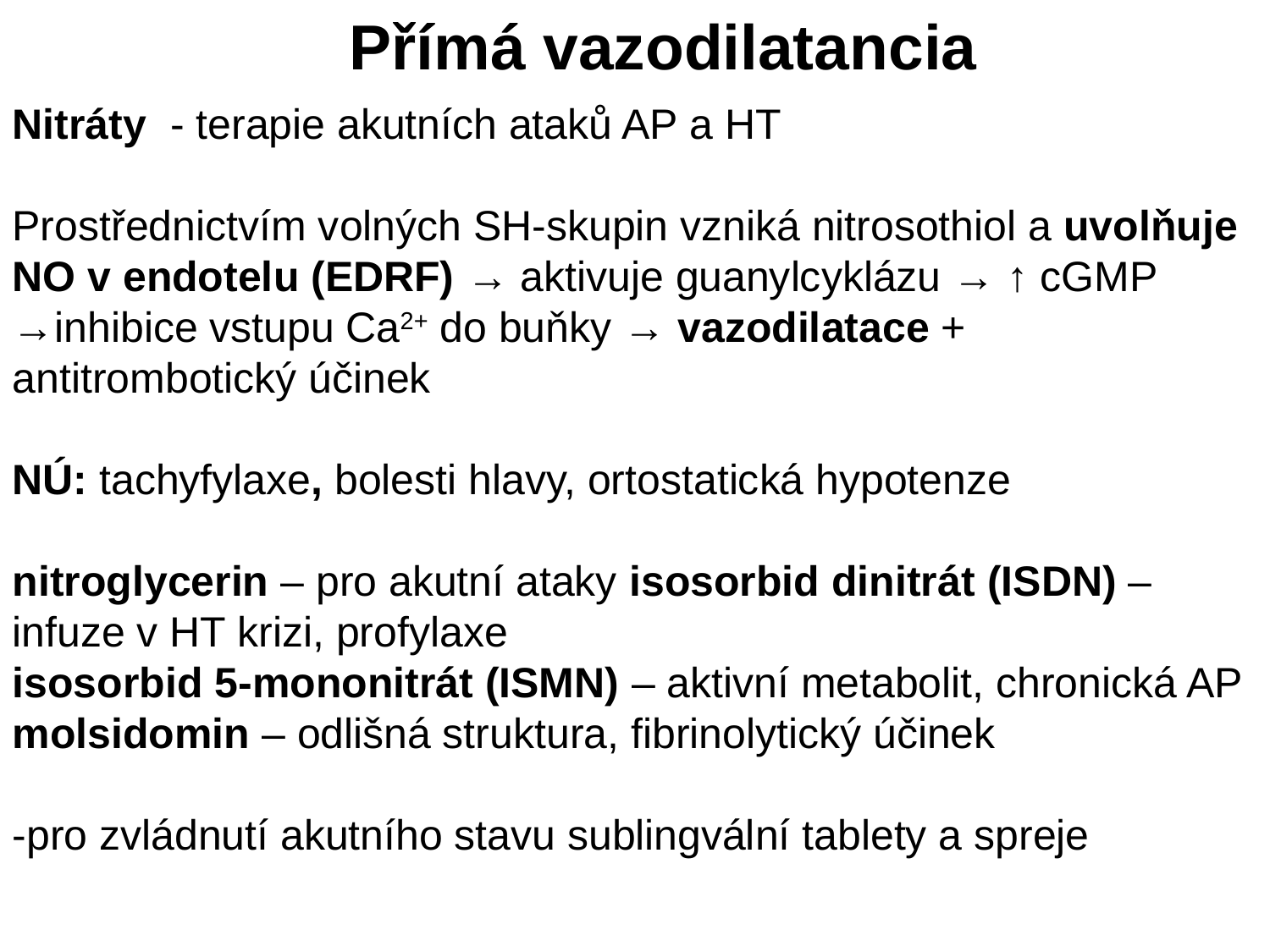

Přímá vazodilatancia
Nitráty  - terapie akutních ataků AP a HT

Prostřednictvím volných SH-skupin vzniká nitrosothiol a uvolňuje NO v endotelu (EDRF) → aktivuje guanylcyklázu → ↑ cGMP →inhibice vstupu Ca2+ do buňky → vazodilatace + antitrombotický účinek

NÚ: tachyfylaxe, bolesti hlavy, ortostatická hypotenze

nitroglycerin – pro akutní ataky isosorbid dinitrát (ISDN) – infuze v HT krizi, profylaxe
isosorbid 5-mononitrát (ISMN) – aktivní metabolit, chronická AP
molsidomin – odlišná struktura, fibrinolytický účinek

-pro zvládnutí akutního stavu sublingvální tablety a spreje